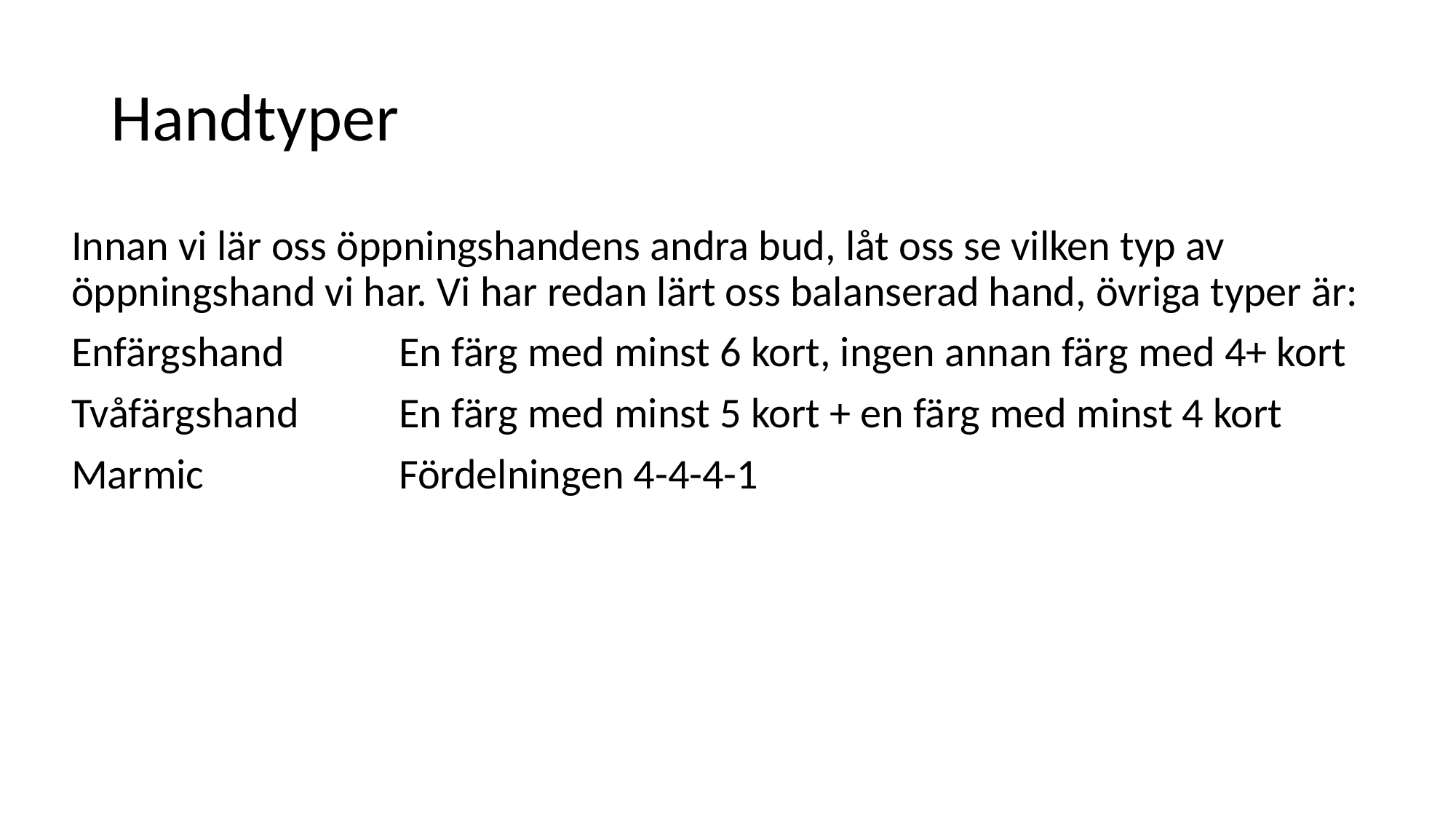

# Handtyper
Innan vi lär oss öppningshandens andra bud, låt oss se vilken typ av öppningshand vi har. Vi har redan lärt oss balanserad hand, övriga typer är:
Enfärgshand		En färg med minst 6 kort, ingen annan färg med 4+ kort
Tvåfärgshand	En färg med minst 5 kort + en färg med minst 4 kort
Marmic		Fördelningen 4-4-4-1